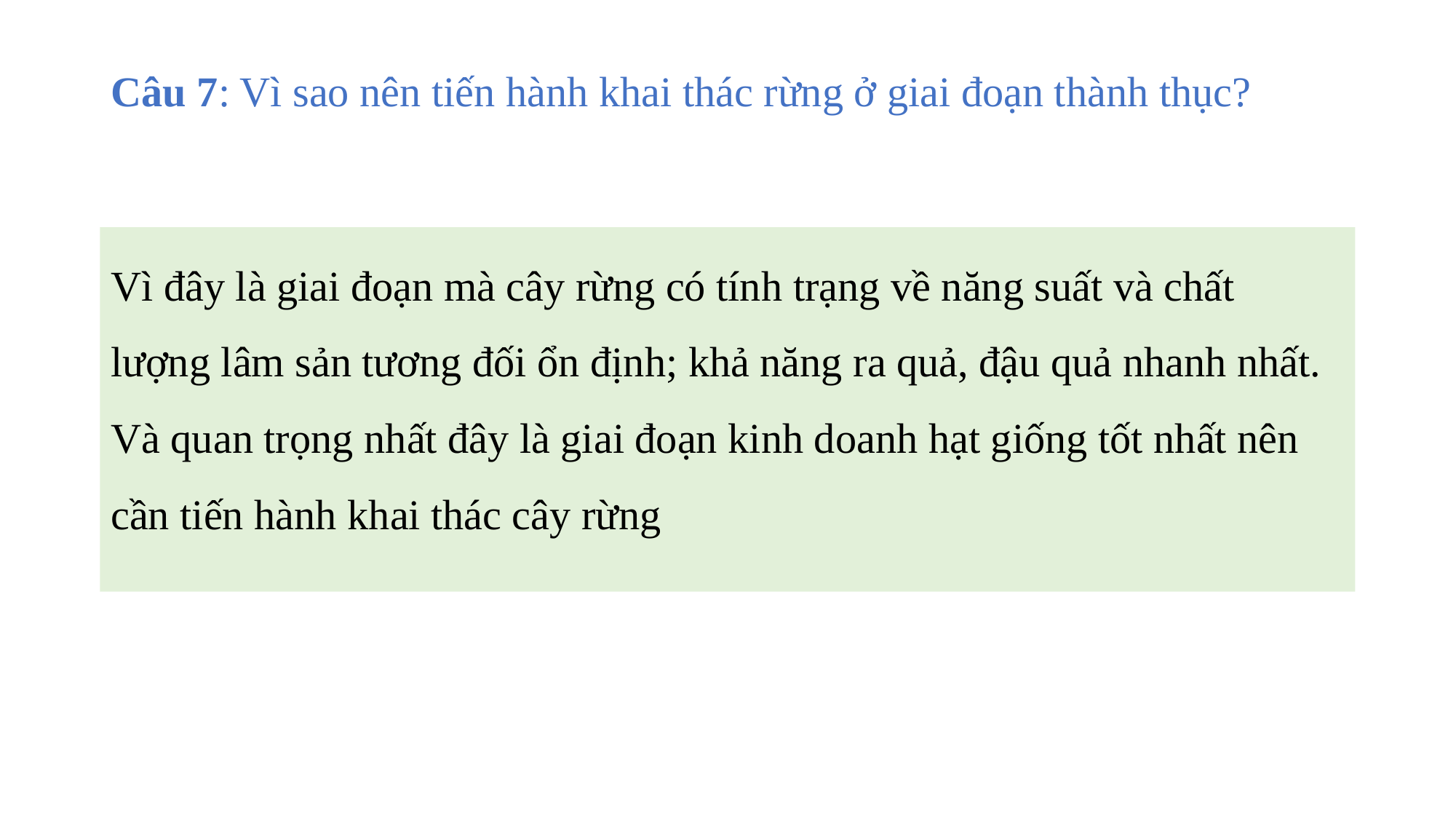

# Câu 7: Vì sao nên tiến hành khai thác rừng ở giai đoạn thành thục?
Vì đây là giai đoạn mà cây rừng có tính trạng về năng suất và chất lượng lâm sản tương đối ổn định; khả năng ra quả, đậu quả nhanh nhất. Và quan trọng nhất đây là giai đoạn kinh doanh hạt giống tốt nhất nên cần tiến hành khai thác cây rừng